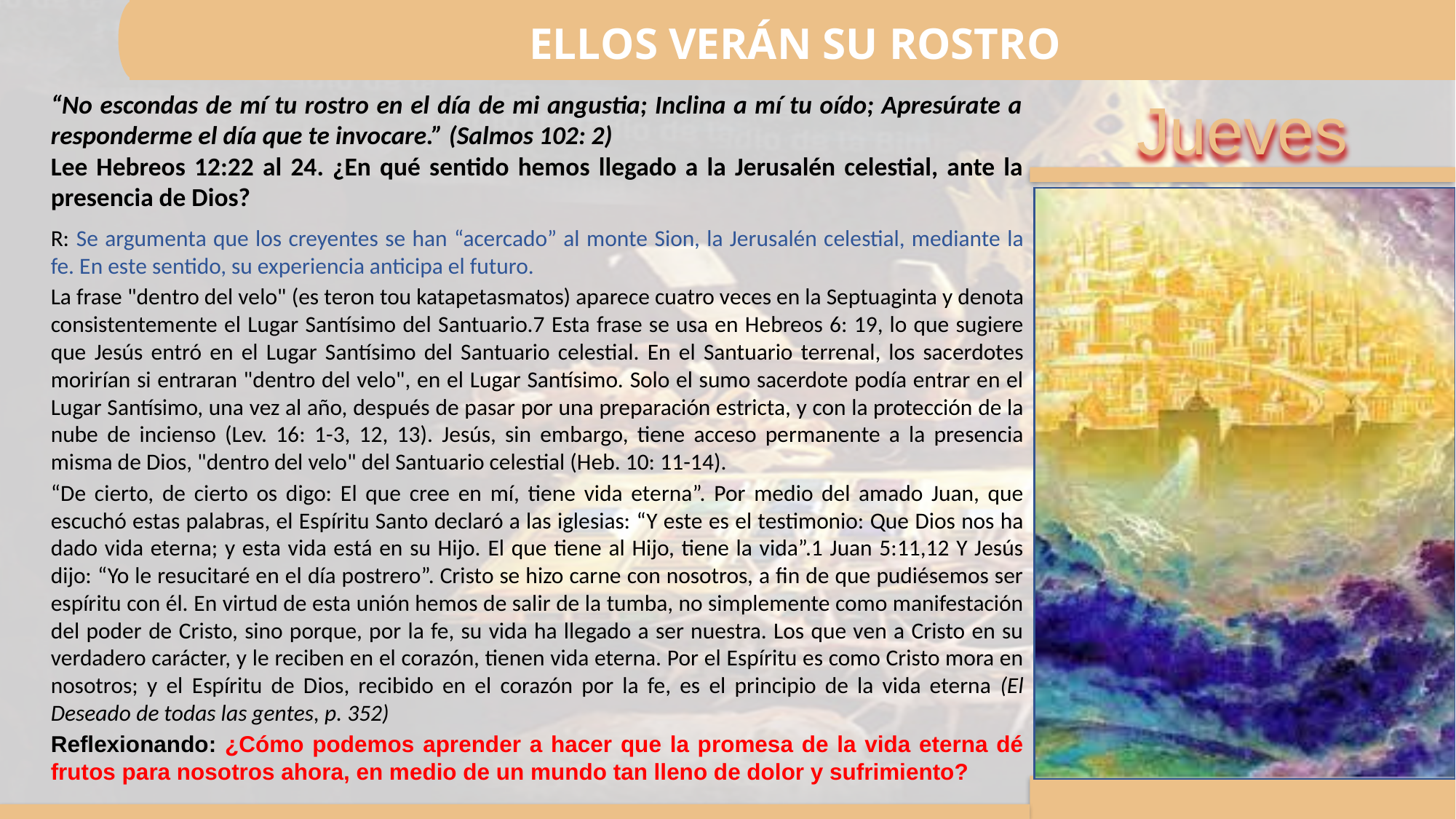

ELLOS VERÁN SU ROSTRO
“No escondas de mí tu rostro en el día de mi angustia; Inclina a mí tu oído; Apresúrate a responderme el día que te invocare.” (Salmos 102: 2)
Lee Hebreos 12:22 al 24. ¿En qué sentido hemos llegado a la Jerusalén celestial, ante la presencia de Dios?

R: Se argumenta que los creyentes se han “acercado” al monte Sion, la Jerusalén celestial, mediante la fe. En este sentido, su experiencia anticipa el futuro.
La frase "dentro del velo" (es teron tou katapetasmatos) aparece cuatro veces en la Septuaginta y denota consistentemente el Lugar Santísimo del Santuario.7 Esta frase se usa en Hebreos 6: 19, lo que sugiere que Jesús entró en el Lugar Santísimo del Santuario celestial. En el Santuario terrenal, los sacerdotes morirían si entraran "dentro del velo", en el Lugar Santísimo. Solo el sumo sacerdote podía entrar en el Lugar Santísimo, una vez al año, después de pasar por una preparación estricta, y con la protección de la nube de incienso (Lev. 16: 1-3, 12, 13). Jesús, sin embargo, tiene acceso permanente a la presencia misma de Dios, "dentro del velo" del Santuario celestial (Heb. 10: 11-14).
“De cierto, de cierto os digo: El que cree en mí, tiene vida eterna”. Por medio del amado Juan, que escuchó estas palabras, el Espíritu Santo declaró a las iglesias: “Y este es el testimonio: Que Dios nos ha dado vida eterna; y esta vida está en su Hijo. El que tiene al Hijo, tiene la vida”.1 Juan 5:11,12 Y Jesús dijo: “Yo le resucitaré en el día postrero”. Cristo se hizo carne con nosotros, a fin de que pudiésemos ser espíritu con él. En virtud de esta unión hemos de salir de la tumba, no simplemente como manifestación del poder de Cristo, sino porque, por la fe, su vida ha llegado a ser nuestra. Los que ven a Cristo en su verdadero carácter, y le reciben en el corazón, tienen vida eterna. Por el Espíritu es como Cristo mora en nosotros; y el Espíritu de Dios, recibido en el corazón por la fe, es el principio de la vida eterna (El Deseado de todas las gentes, p. 352)
Reflexionando: ¿Cómo podemos aprender a hacer que la promesa de la vida eterna dé frutos para nosotros ahora, en medio de un mundo tan lleno de dolor y sufrimiento?